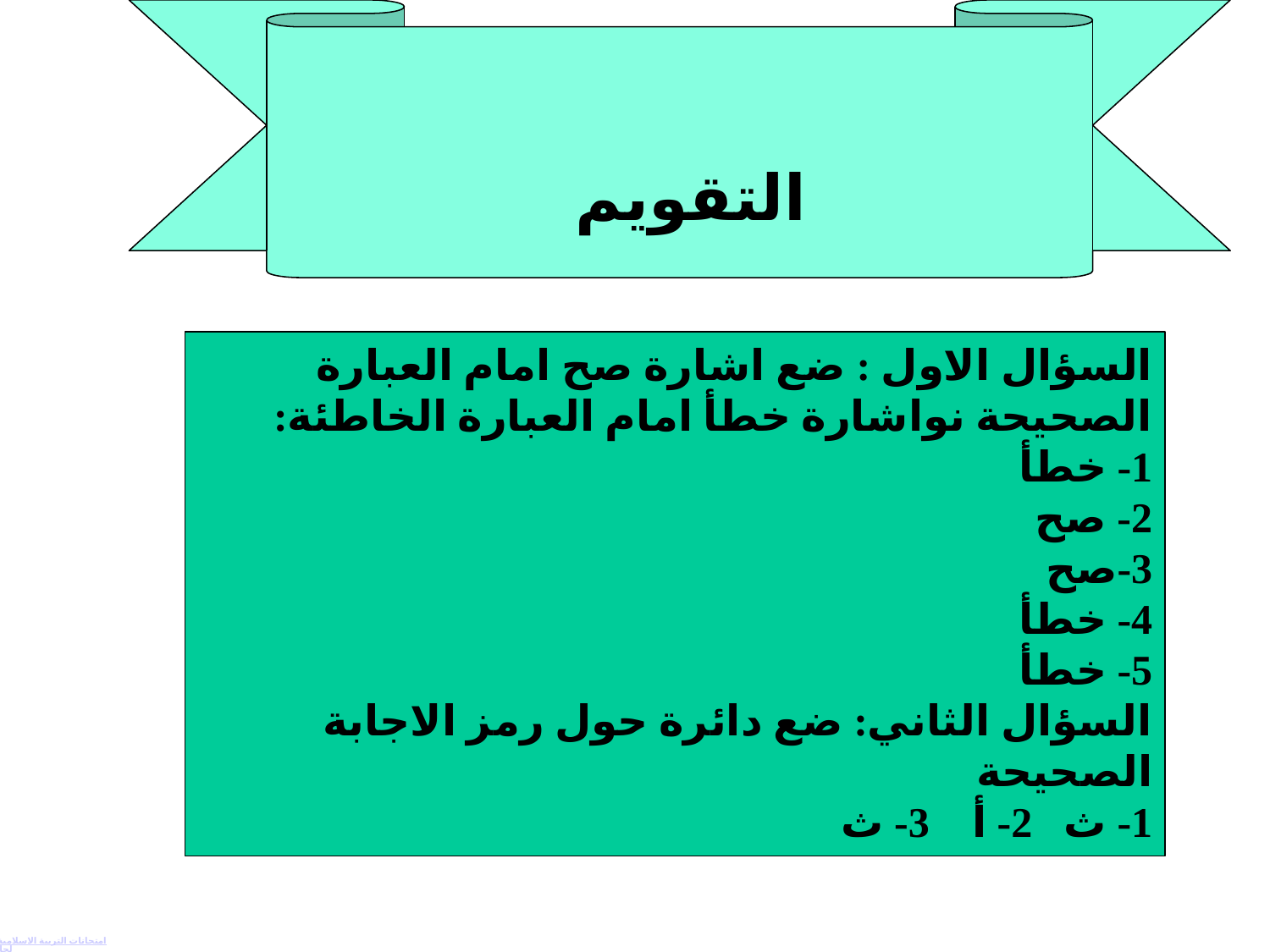

التقويم
السؤال الاول : ضع اشارة صح امام العبارة الصحيحة نواشارة خطأ امام العبارة الخاطئة:
1- خطأ
2- صح
3-صح
4- خطأ
5- خطأ
السؤال الثاني: ضع دائرة حول رمز الاجابة الصحيحة
1- ث   2- أ    3- ث
امتحانات التربية الاسلامية للصف الحادي عشر